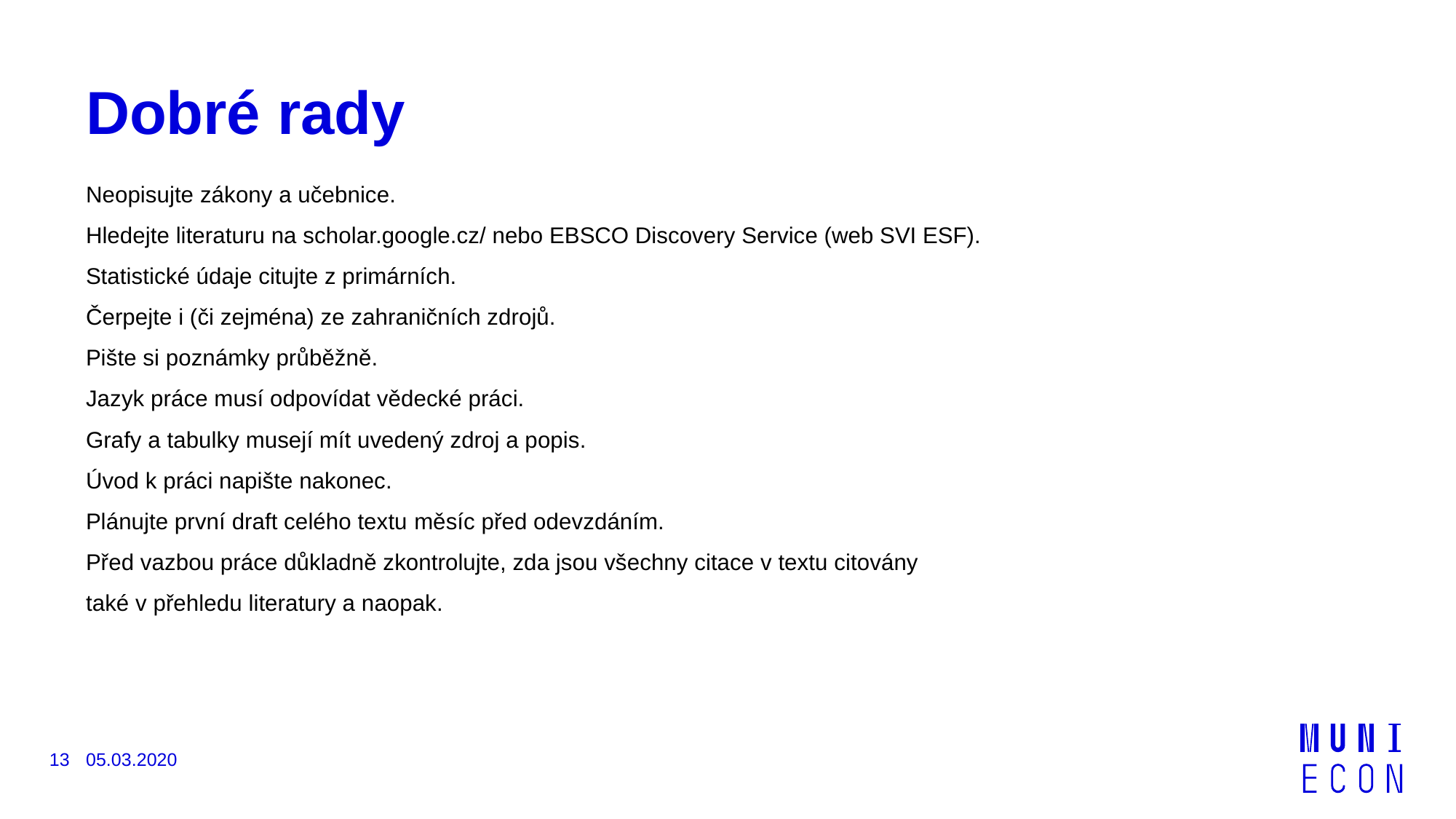

# Dobré rady
Neopisujte zákony a učebnice.
Hledejte literaturu na scholar.google.cz/ nebo EBSCO Discovery Service (web SVI ESF).
Statistické údaje citujte z primárních.
Čerpejte i (či zejména) ze zahraničních zdrojů.
Pište si poznámky průběžně.
Jazyk práce musí odpovídat vědecké práci.
Grafy a tabulky musejí mít uvedený zdroj a popis.
Úvod k práci napište nakonec.
Plánujte první draft celého textu měsíc před odevzdáním.
Před vazbou práce důkladně zkontrolujte, zda jsou všechny citace v textu citovány
také v přehledu literatury a naopak.
13
05.03.2020